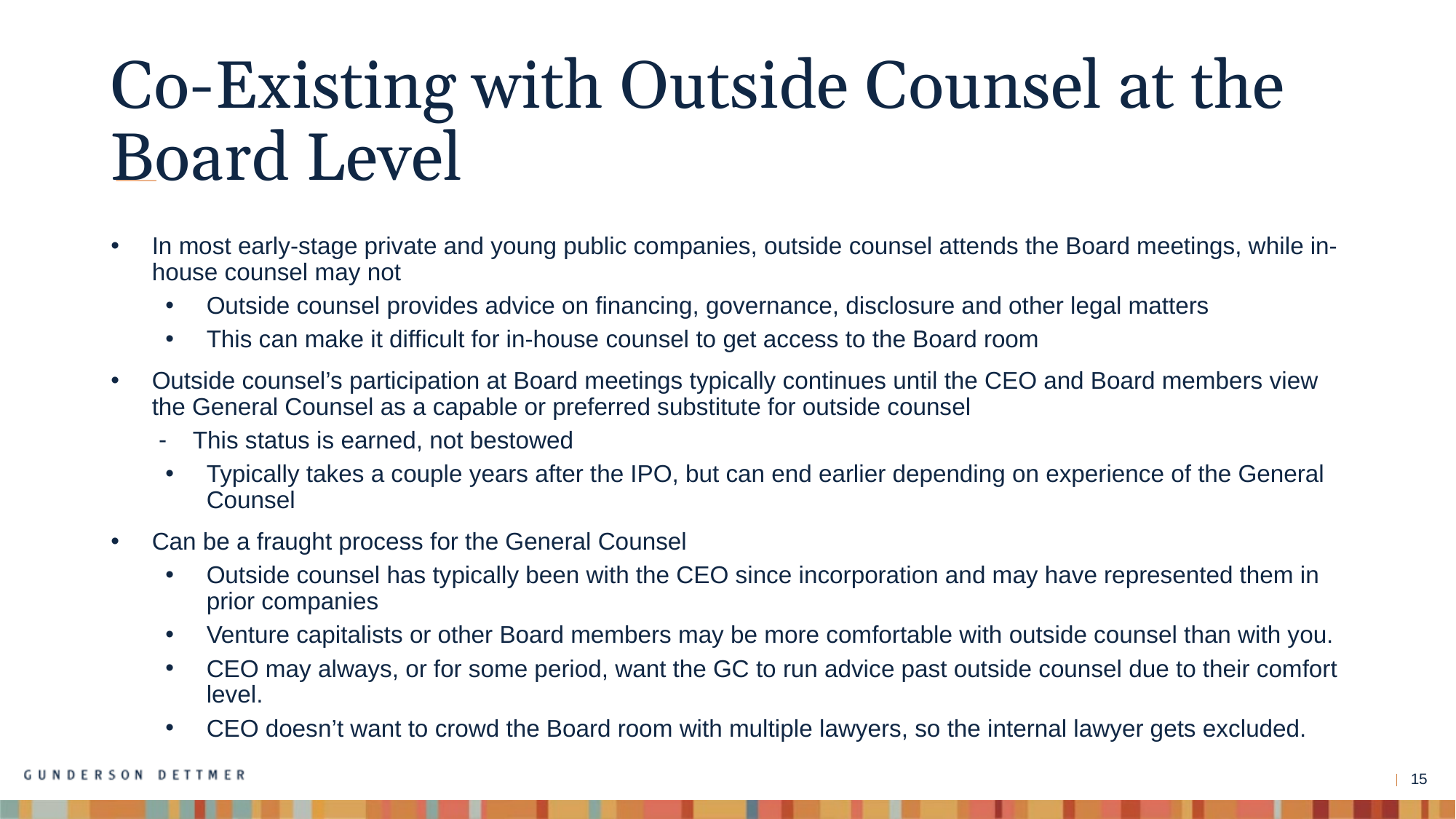

# Co-Existing with Outside Counsel at the Board Level
In most early-stage private and young public companies, outside counsel attends the Board meetings, while in-house counsel may not
Outside counsel provides advice on financing, governance, disclosure and other legal matters
This can make it difficult for in-house counsel to get access to the Board room
Outside counsel’s participation at Board meetings typically continues until the CEO and Board members view the General Counsel as a capable or preferred substitute for outside counsel
This status is earned, not bestowed
Typically takes a couple years after the IPO, but can end earlier depending on experience of the General Counsel
Can be a fraught process for the General Counsel
Outside counsel has typically been with the CEO since incorporation and may have represented them in prior companies
Venture capitalists or other Board members may be more comfortable with outside counsel than with you.
CEO may always, or for some period, want the GC to run advice past outside counsel due to their comfort level.
CEO doesn’t want to crowd the Board room with multiple lawyers, so the internal lawyer gets excluded.

15